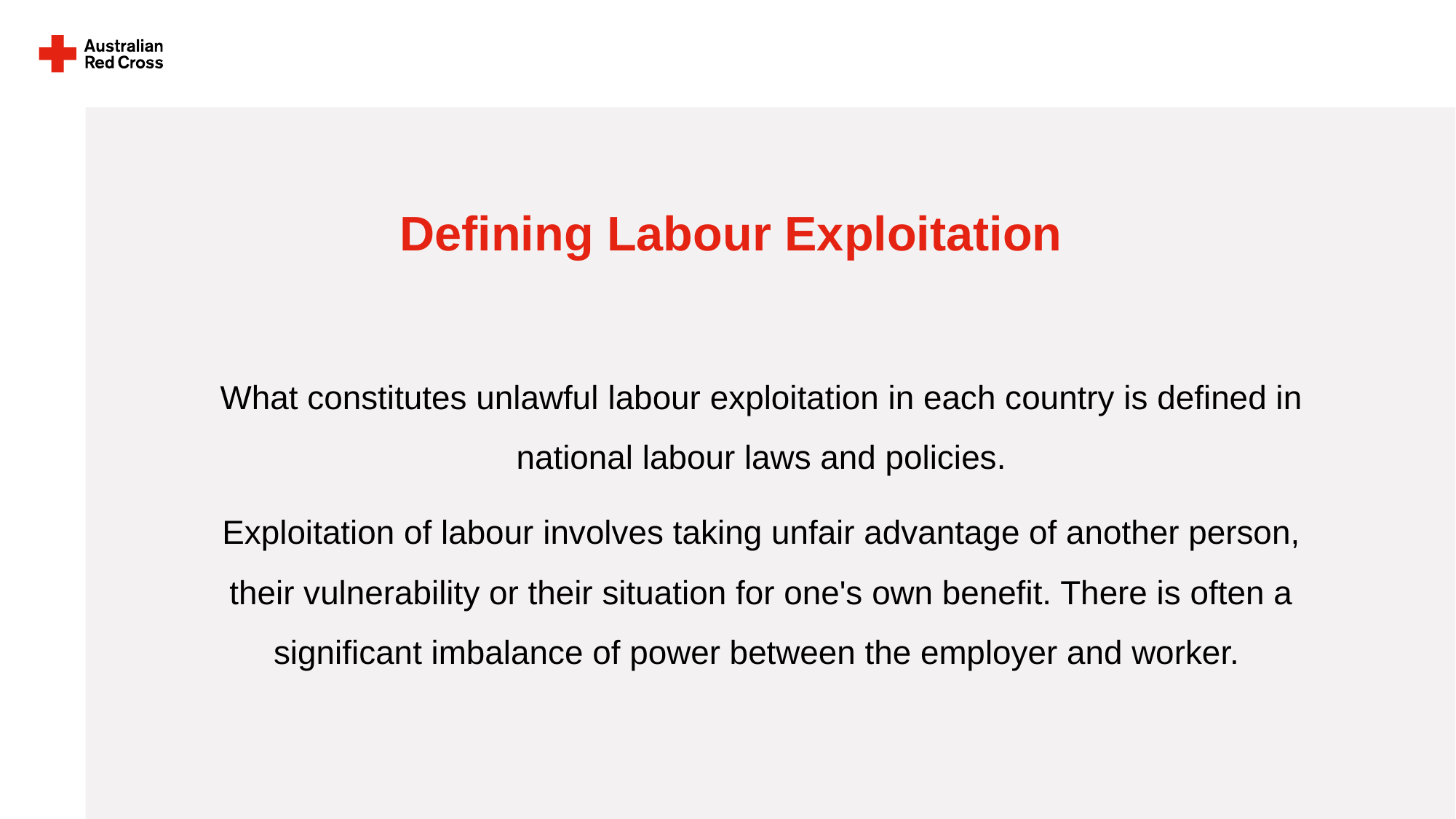

# Defining Labour Exploitation
What constitutes unlawful labour exploitation in each country is defined in national labour laws and policies.
Exploitation of labour involves taking unfair advantage of another person, their vulnerability or their situation for one's own benefit. There is often a significant imbalance of power between the employer and worker.